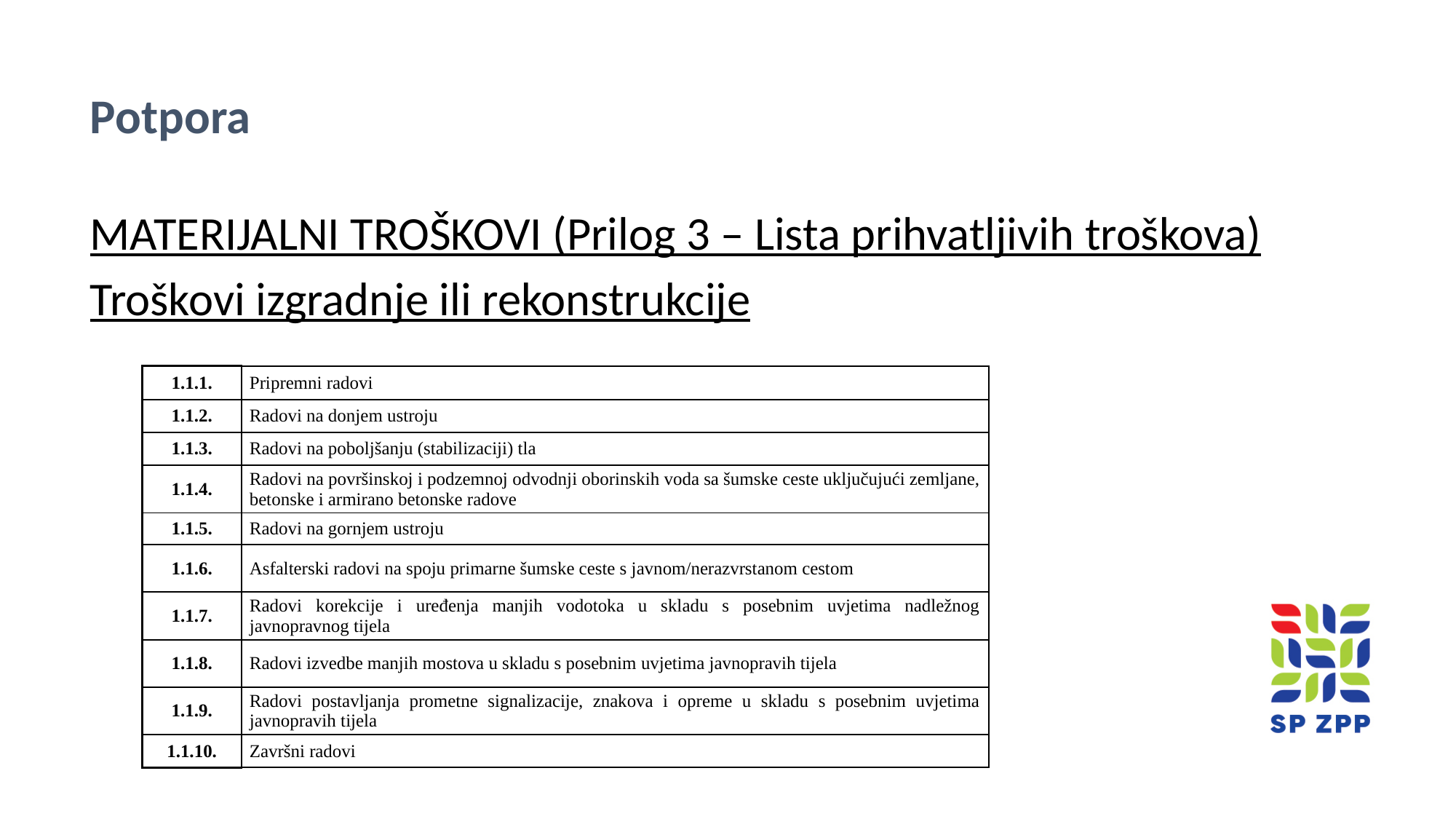

Potpora
MATERIJALNI TROŠKOVI (Prilog 3 – Lista prihvatljivih troškova)
Troškovi izgradnje ili rekonstrukcije

| 1.1.1. | Pripremni radovi |
| --- | --- |
| 1.1.2. | Radovi na donjem ustroju |
| 1.1.3. | Radovi na poboljšanju (stabilizaciji) tla |
| 1.1.4. | Radovi na površinskoj i podzemnoj odvodnji oborinskih voda sa šumske ceste uključujući zemljane, betonske i armirano betonske radove |
| 1.1.5. | Radovi na gornjem ustroju |
| 1.1.6. | Asfalterski radovi na spoju primarne šumske ceste s javnom/nerazvrstanom cestom |
| 1.1.7. | Radovi korekcije i uređenja manjih vodotoka u skladu s posebnim uvjetima nadležnog javnopravnog tijela |
| 1.1.8. | Radovi izvedbe manjih mostova u skladu s posebnim uvjetima javnopravih tijela |
| 1.1.9. | Radovi postavljanja prometne signalizacije, znakova i opreme u skladu s posebnim uvjetima javnopravih tijela |
| 1.1.10. | Završni radovi |